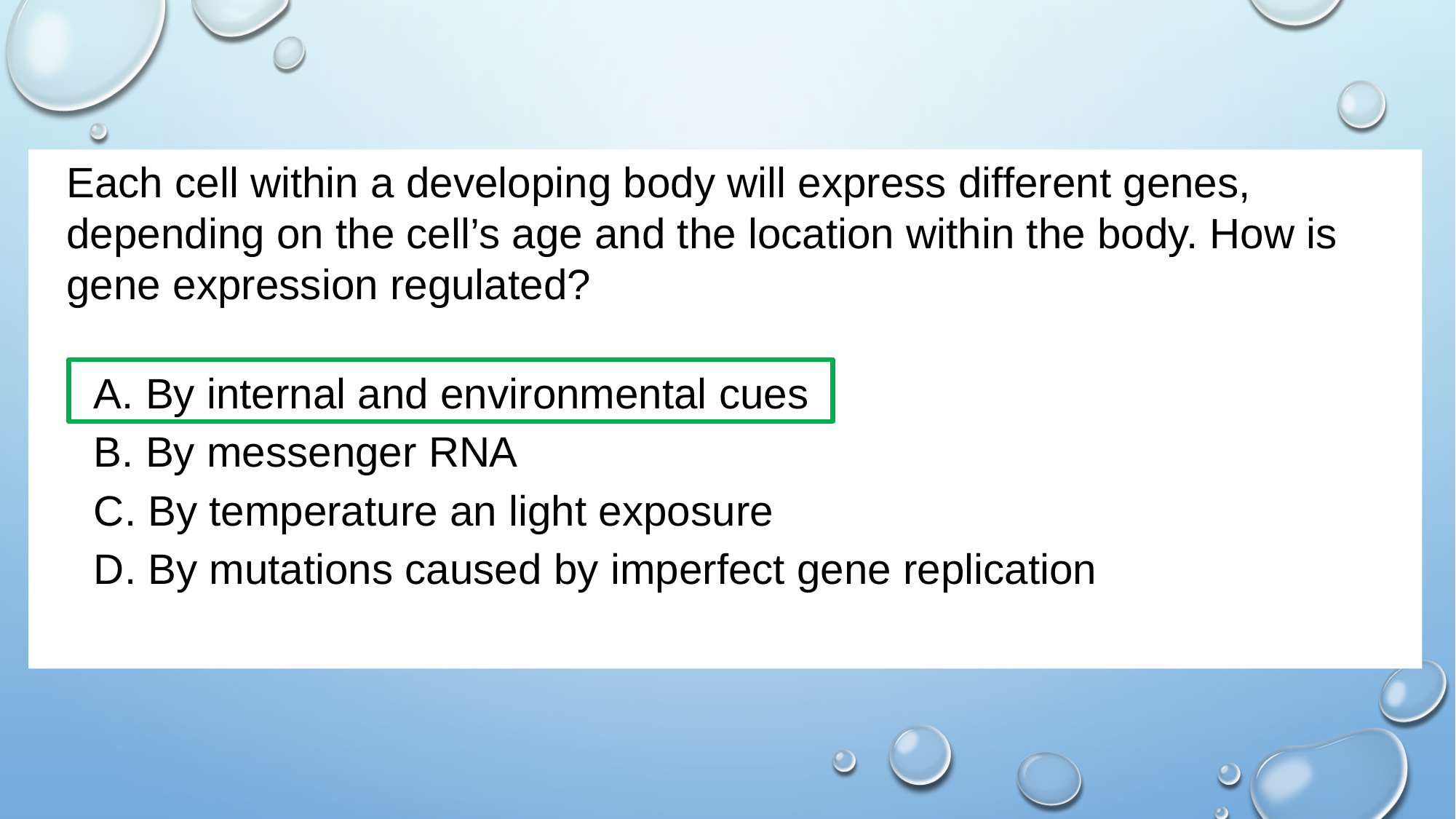

Each cell within a developing body will express different genes, depending on the cell’s age and the location within the body. How is gene expression regulated?

 By internal and environmental cues
 By messenger RNA
 By temperature an light exposure
 By mutations caused by imperfect gene replication